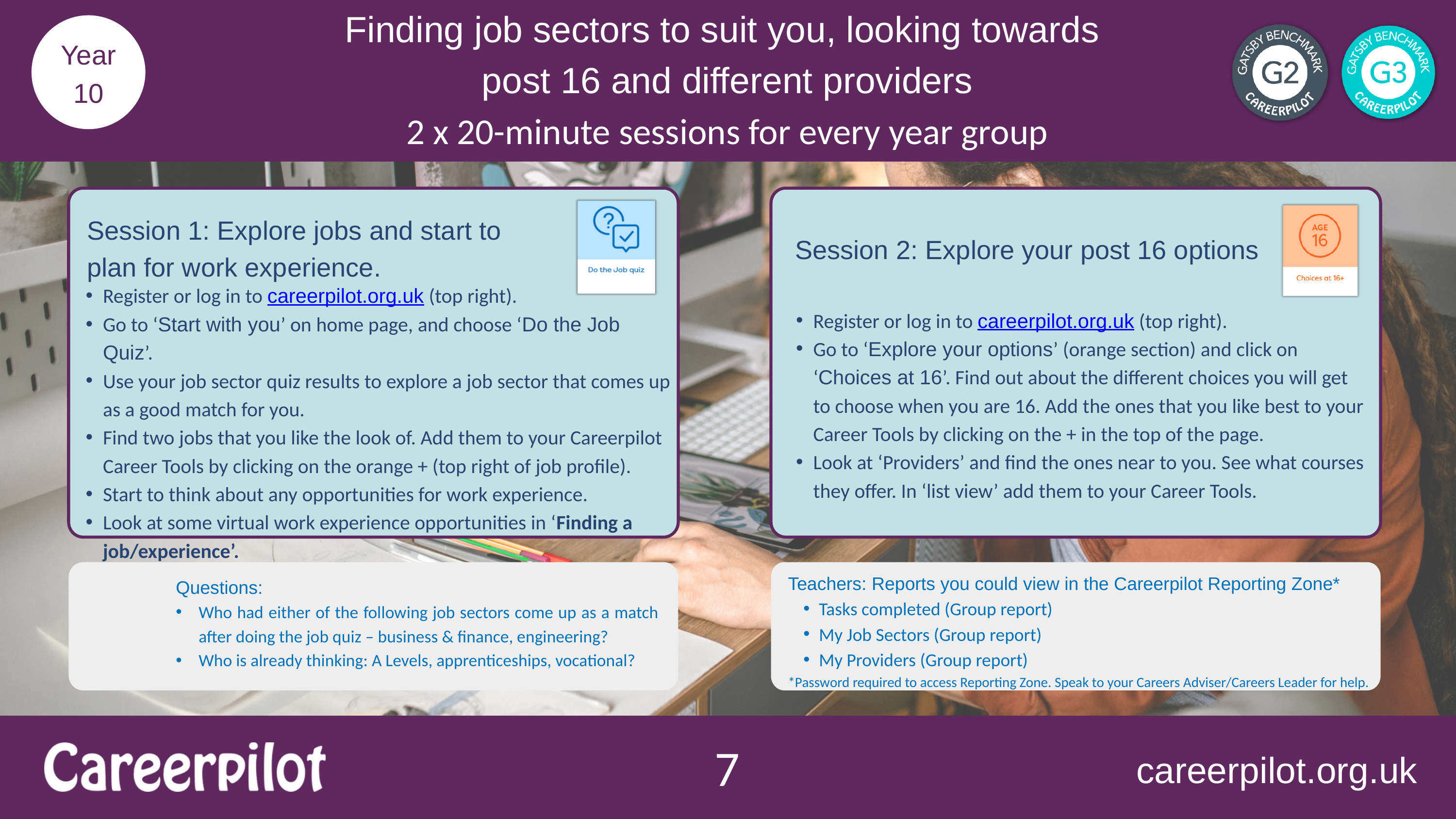

Finding job sectors to suit you, looking towards
post 16 and different providers
2 x 20-minute sessions for every year group

Year 10

Session 1: Explore jobs and start to plan for work experience.
Session 2: Explore your post 16 options
Register or log in to careerpilot.org.uk (top right).
Go to ‘Start with you’ on home page, and choose ‘Do the Job Quiz’.
Use your job sector quiz results to explore a job sector that comes up as a good match for you.
Find two jobs that you like the look of. Add them to your Careerpilot Career Tools by clicking on the orange + (top right of job profile).
Start to think about any opportunities for work experience.
Look at some virtual work experience opportunities in ‘Finding a job/experience’.
Register or log in to careerpilot.org.uk (top right).
Go to ‘Explore your options’ (orange section) and click on ‘Choices at 16’. Find out about the different choices you will get to choose when you are 16. Add the ones that you like best to your Career Tools by clicking on the + in the top of the page.
Look at ‘Providers’ and find the ones near to you. See what courses they offer. In ‘list view’ add them to your Career Tools.

Teachers: Reports you could view in the Careerpilot Reporting Zone*
Tasks completed (Group report)
My Job Sectors (Group report)
My Providers (Group report)
*Password required to access Reporting Zone. Speak to your Careers Adviser/Careers Leader for help.
Questions:
Who had either of the following job sectors come up as a match after doing the job quiz – business & finance, engineering?
Who is already thinking: A Levels, apprenticeships, vocational?

7
careerpilot.org.uk